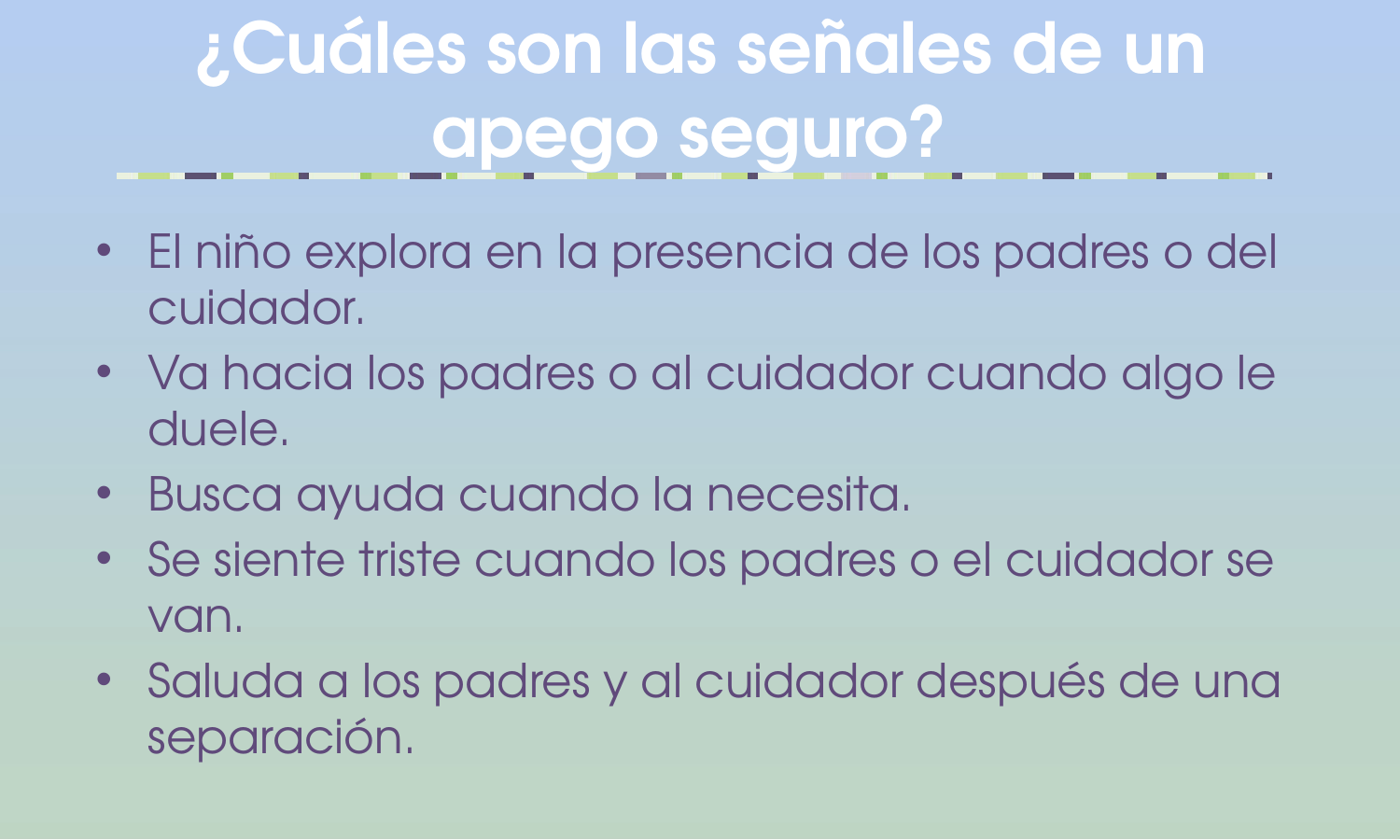

¿Cuáles son las señales de un apego seguro?
El niño explora en la presencia de los padres o del cuidador.
Va hacia los padres o al cuidador cuando algo le duele.
Busca ayuda cuando la necesita.
Se siente triste cuando los padres o el cuidador se van.
Saluda a los padres y al cuidador después de una separación.